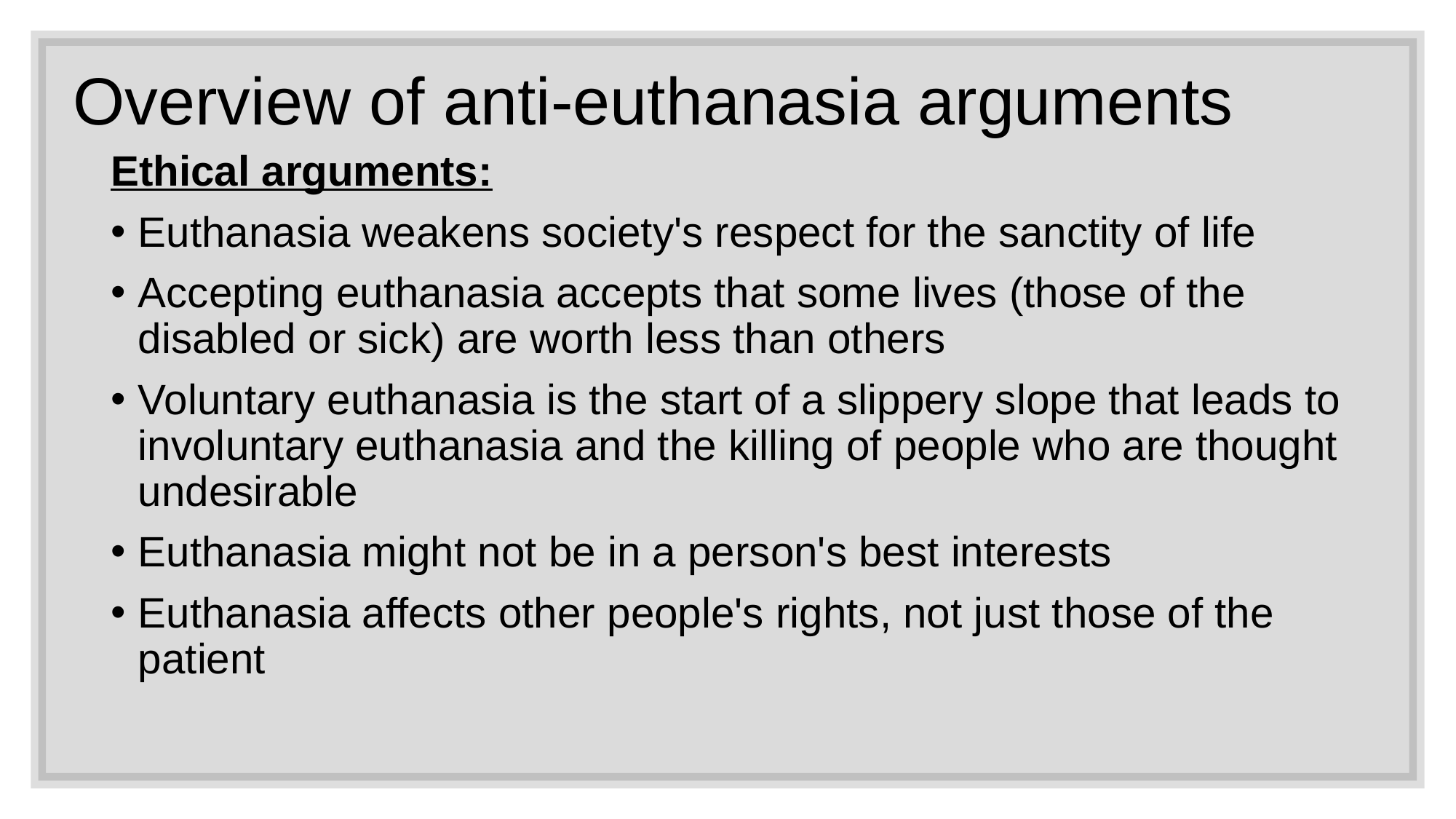

Overview of anti-euthanasia arguments

Ethical arguments:
Euthanasia weakens society's respect for the sanctity of life
Accepting euthanasia accepts that some lives (those of the disabled or sick) are worth less than others
Voluntary euthanasia is the start of a slippery slope that leads to involuntary euthanasia and the killing of people who are thought undesirable
Euthanasia might not be in a person's best interests
Euthanasia affects other people's rights, not just those of the patient